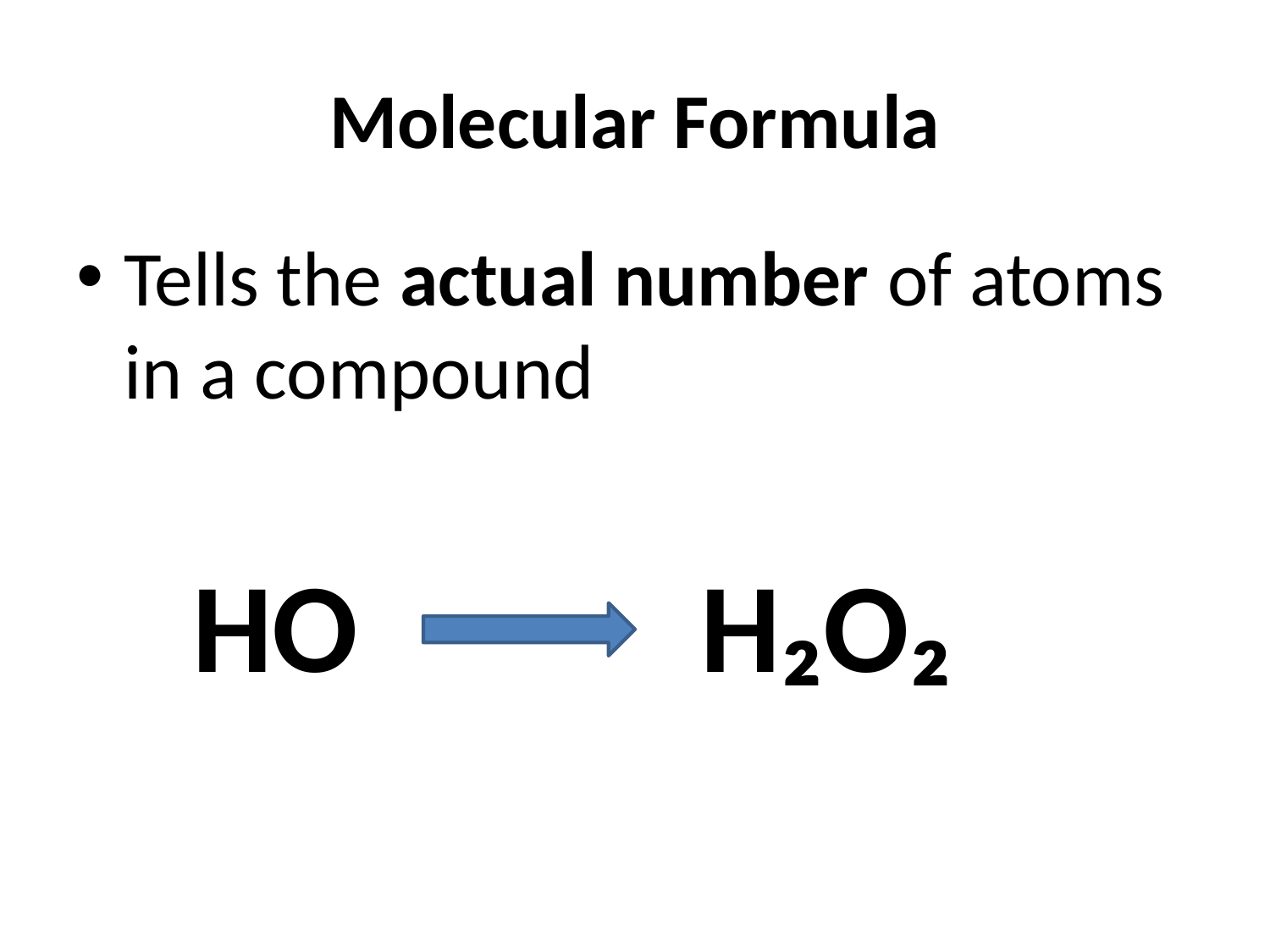

# Molecular Formula
Tells the actual number of atoms in a compound
HO			H₂O₂